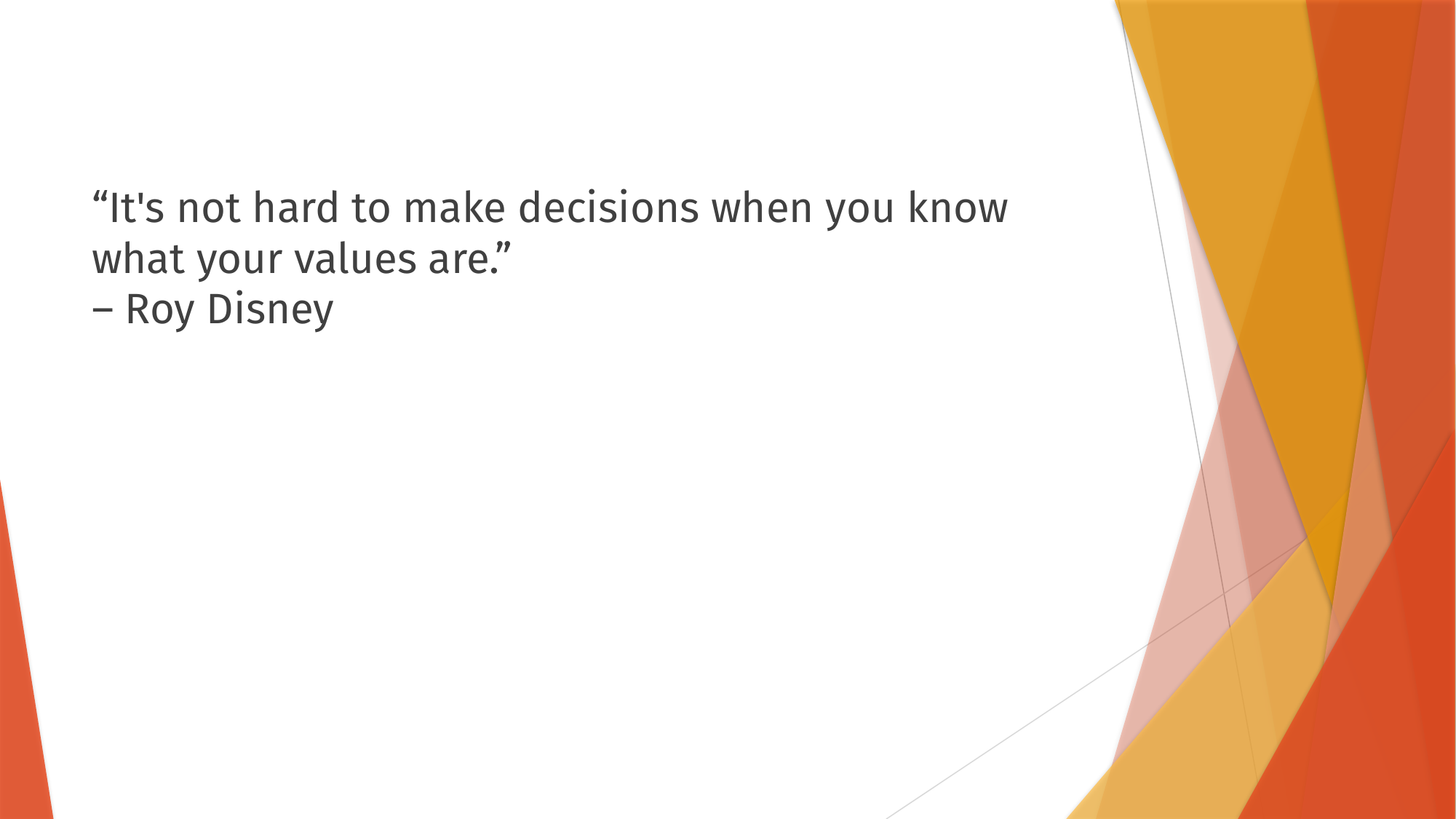

“It's not hard to make decisions when you know what your values are.”
― Roy Disney